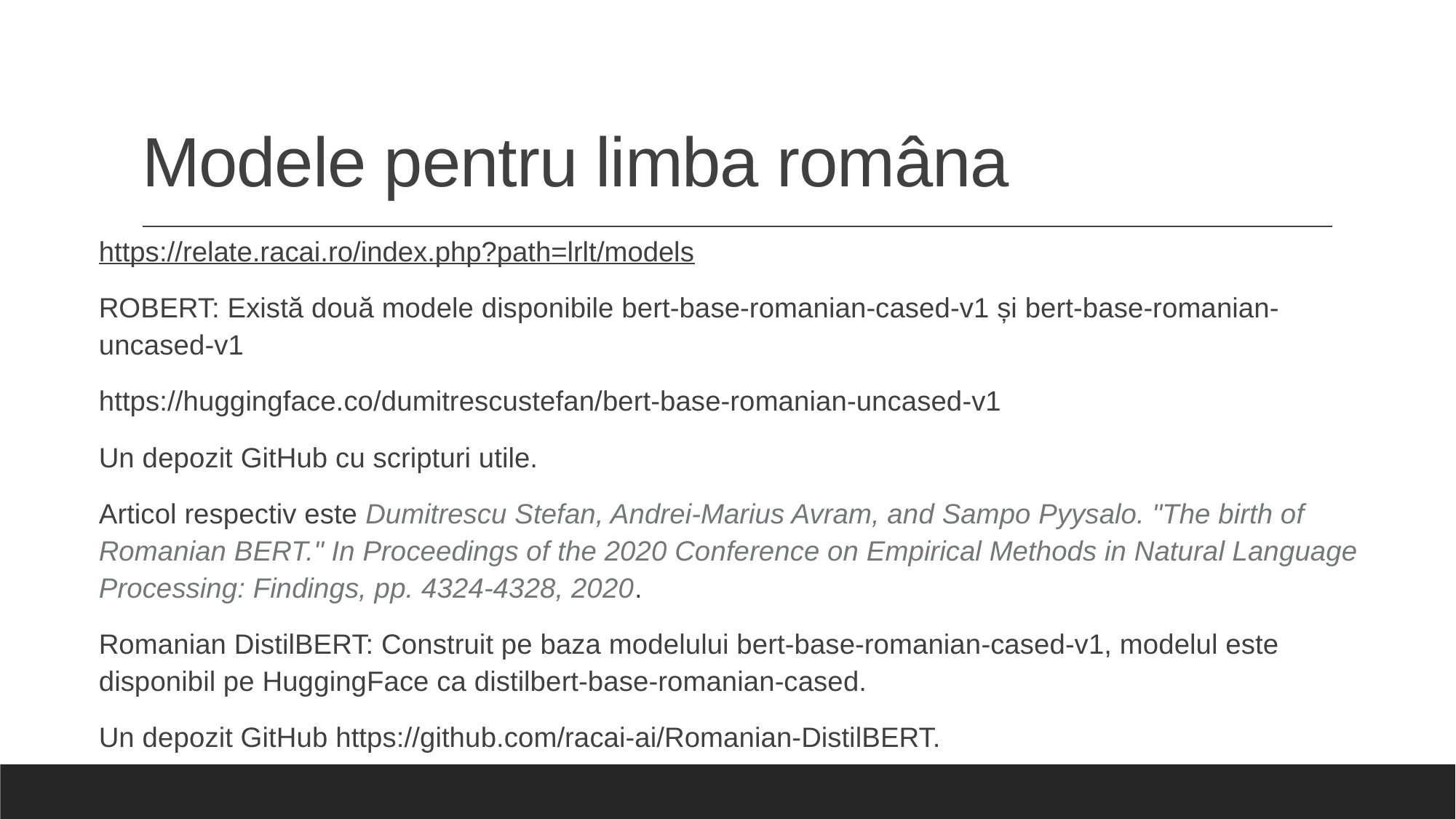

# Modele pentru limba româna
https://relate.racai.ro/index.php?path=lrlt/models
ROBERT: Există două modele disponibile bert-base-romanian-cased-v1 și bert-base-romanian-uncased-v1
https://huggingface.co/dumitrescustefan/bert-base-romanian-uncased-v1
Un depozit GitHub cu scripturi utile.
Articol respectiv este Dumitrescu Stefan, Andrei-Marius Avram, and Sampo Pyysalo. "The birth of Romanian BERT." In Proceedings of the 2020 Conference on Empirical Methods in Natural Language Processing: Findings, pp. 4324-4328, 2020.
Romanian DistilBERT: Construit pe baza modelului bert-base-romanian-cased-v1, modelul este disponibil pe HuggingFace ca distilbert-base-romanian-cased.
Un depozit GitHub https://github.com/racai-ai/Romanian-DistilBERT.